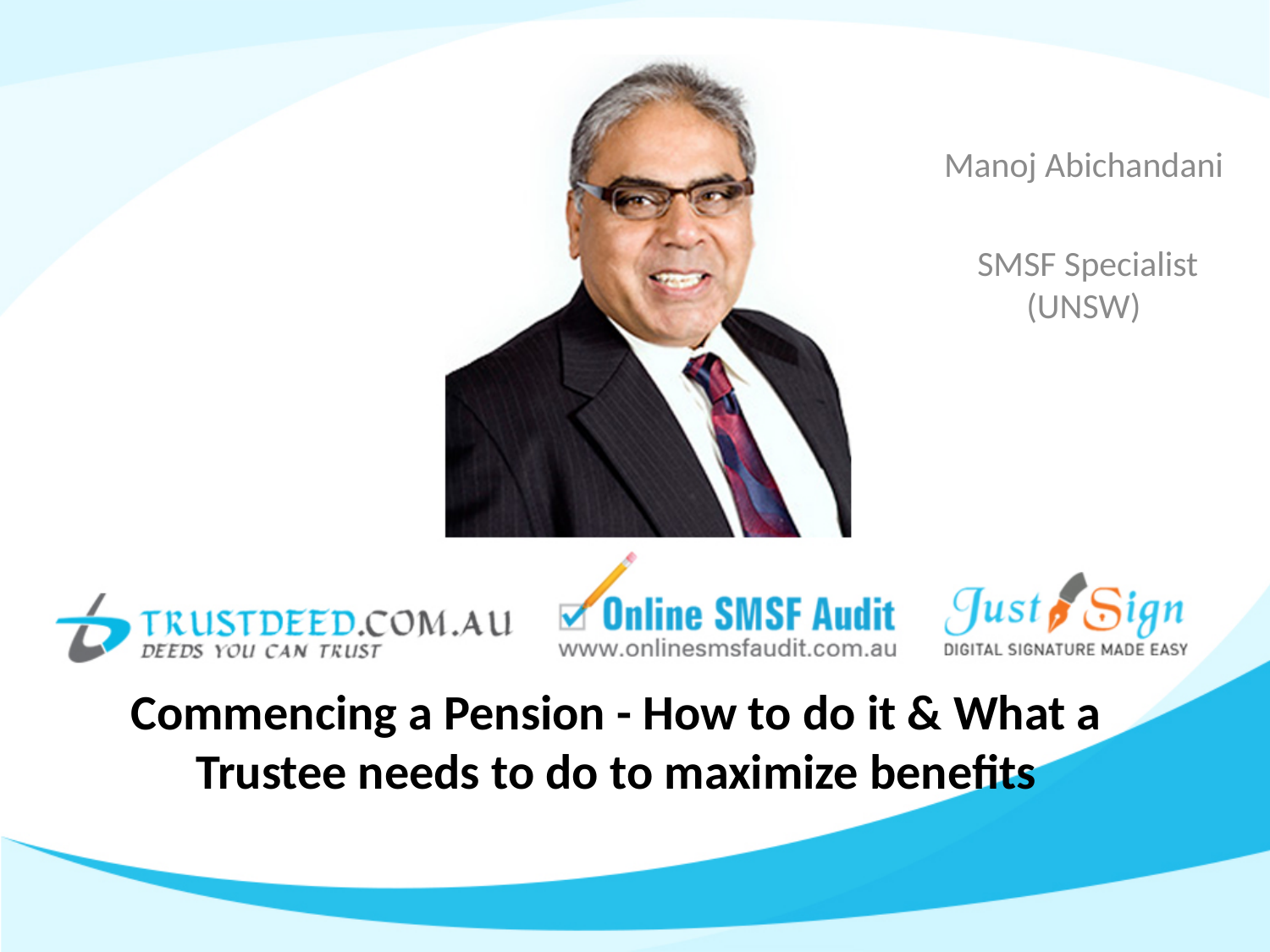

Manoj Abichandani

 SMSF Specialist (UNSW)
# Commencing a Pension - How to do it & What a Trustee needs to do to maximize benefits